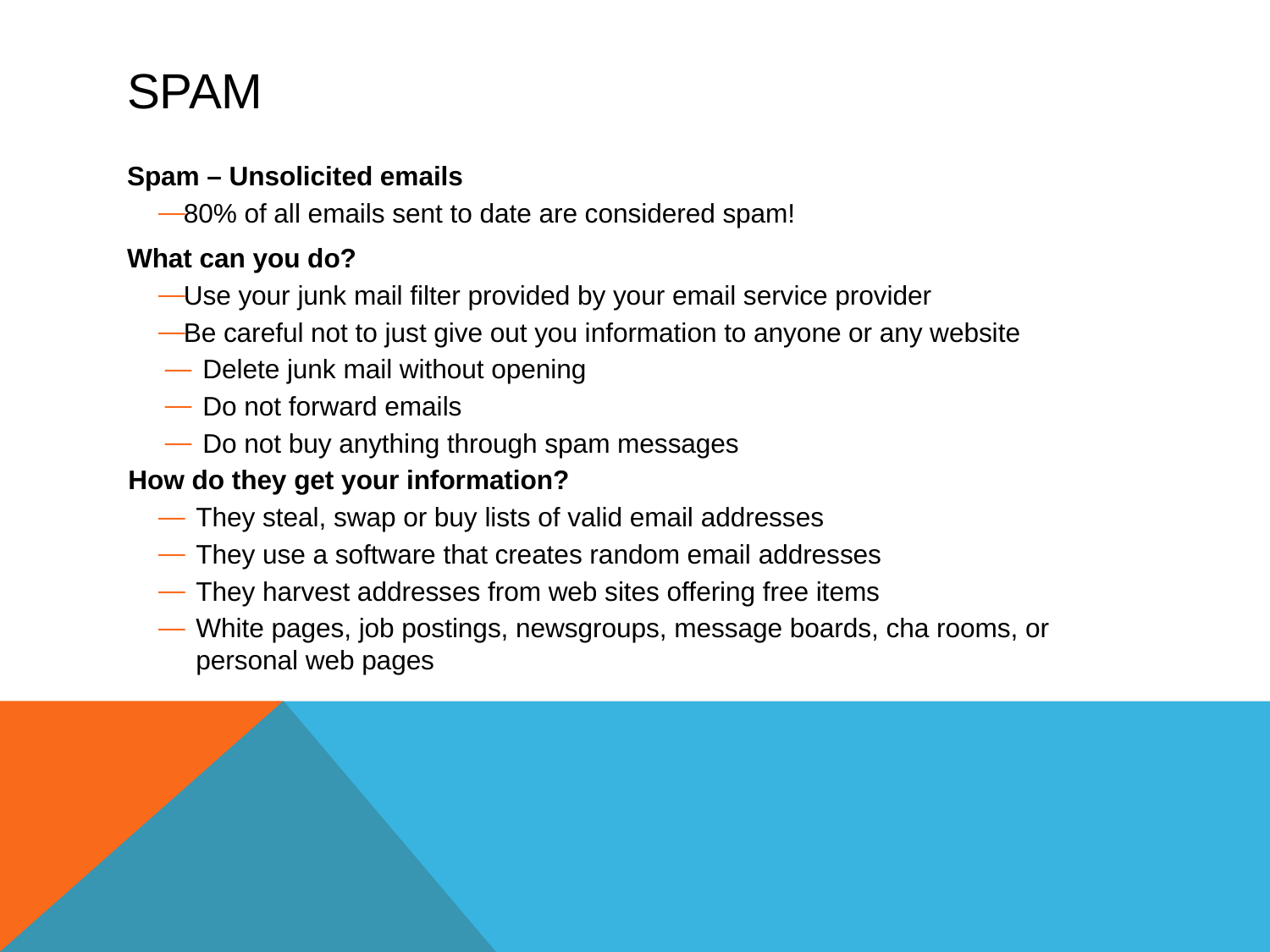

# Spam
Spam – Unsolicited emails
80% of all emails sent to date are considered spam!
What can you do?
Use your junk mail filter provided by your email service provider
Be careful not to just give out you information to anyone or any website
Delete junk mail without opening
Do not forward emails
Do not buy anything through spam messages
How do they get your information?
They steal, swap or buy lists of valid email addresses
They use a software that creates random email addresses
They harvest addresses from web sites offering free items
White pages, job postings, newsgroups, message boards, cha rooms, or personal web pages